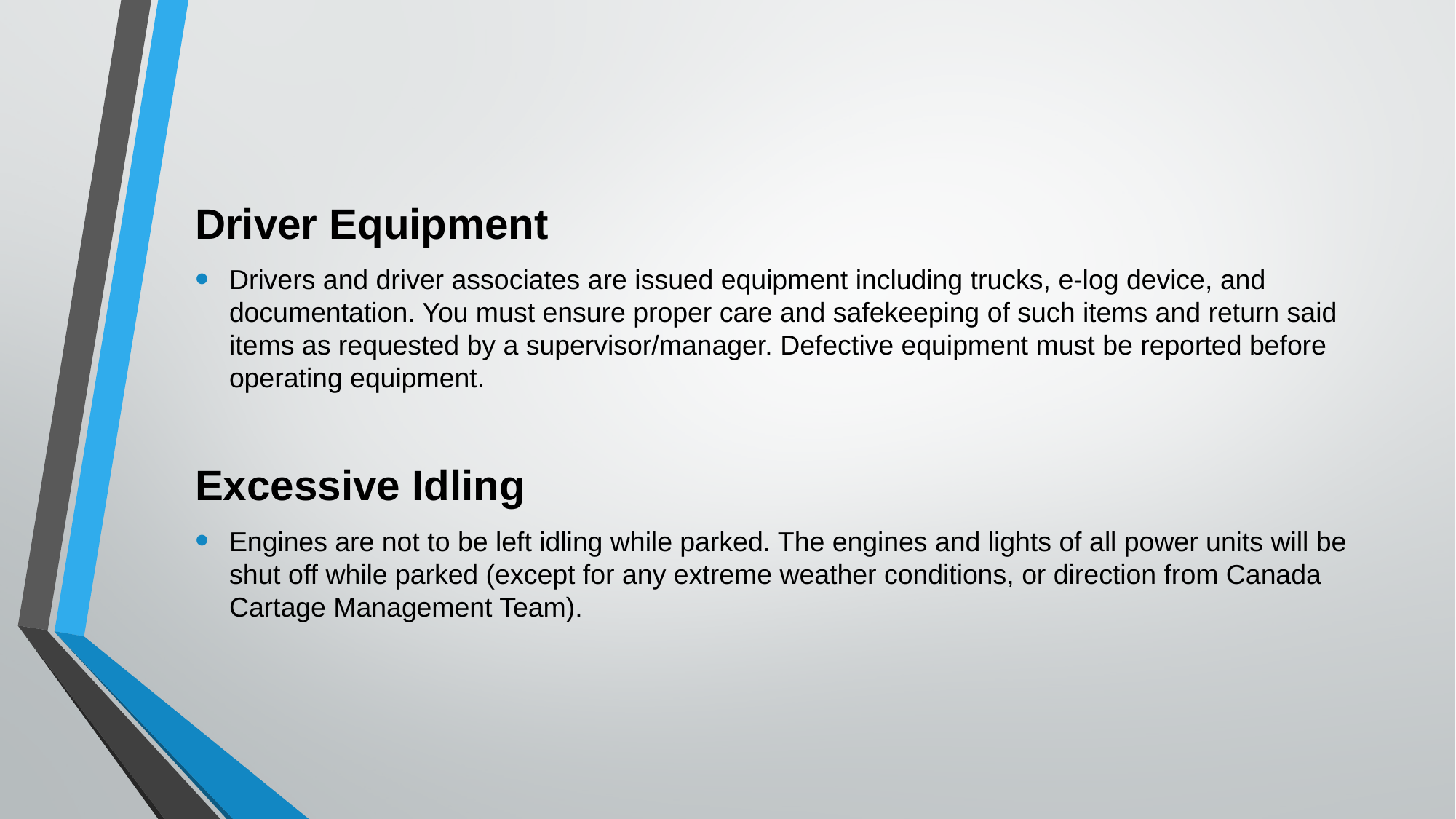

Driver Equipment
Drivers and driver associates are issued equipment including trucks, e-log device, and documentation. You must ensure proper care and safekeeping of such items and return said items as requested by a supervisor/manager. Defective equipment must be reported before operating equipment.

Excessive Idling
Engines are not to be left idling while parked. The engines and lights of all power units will be shut off while parked (except for any extreme weather conditions, or direction from Canada Cartage Management Team).